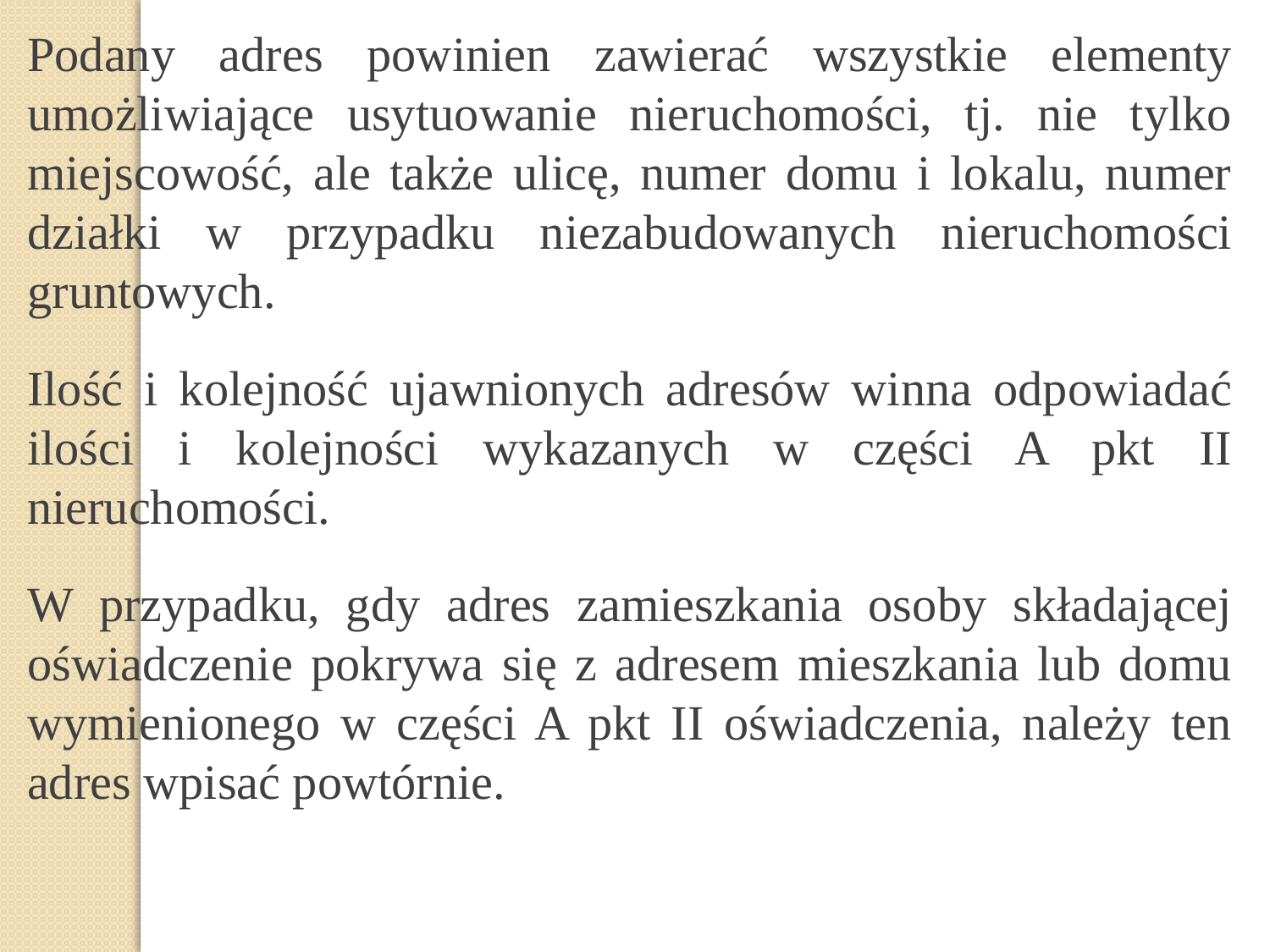

Podany adres powinien zawierać wszystkie elementy umożliwiające usytuowanie nieruchomości, tj. nie tylko miejscowość, ale także ulicę, numer domu i lokalu, numer działki w przypadku niezabudowanych nieruchomości gruntowych.

Ilość i kolejność ujawnionych adresów winna odpowiadać ilości i kolejności wykazanych w części A pkt II nieruchomości.

W przypadku, gdy adres zamieszkania osoby składającej oświadczenie pokrywa się z adresem mieszkania lub domu wymienionego w części A pkt II oświadczenia, należy ten adres wpisać powtórnie.